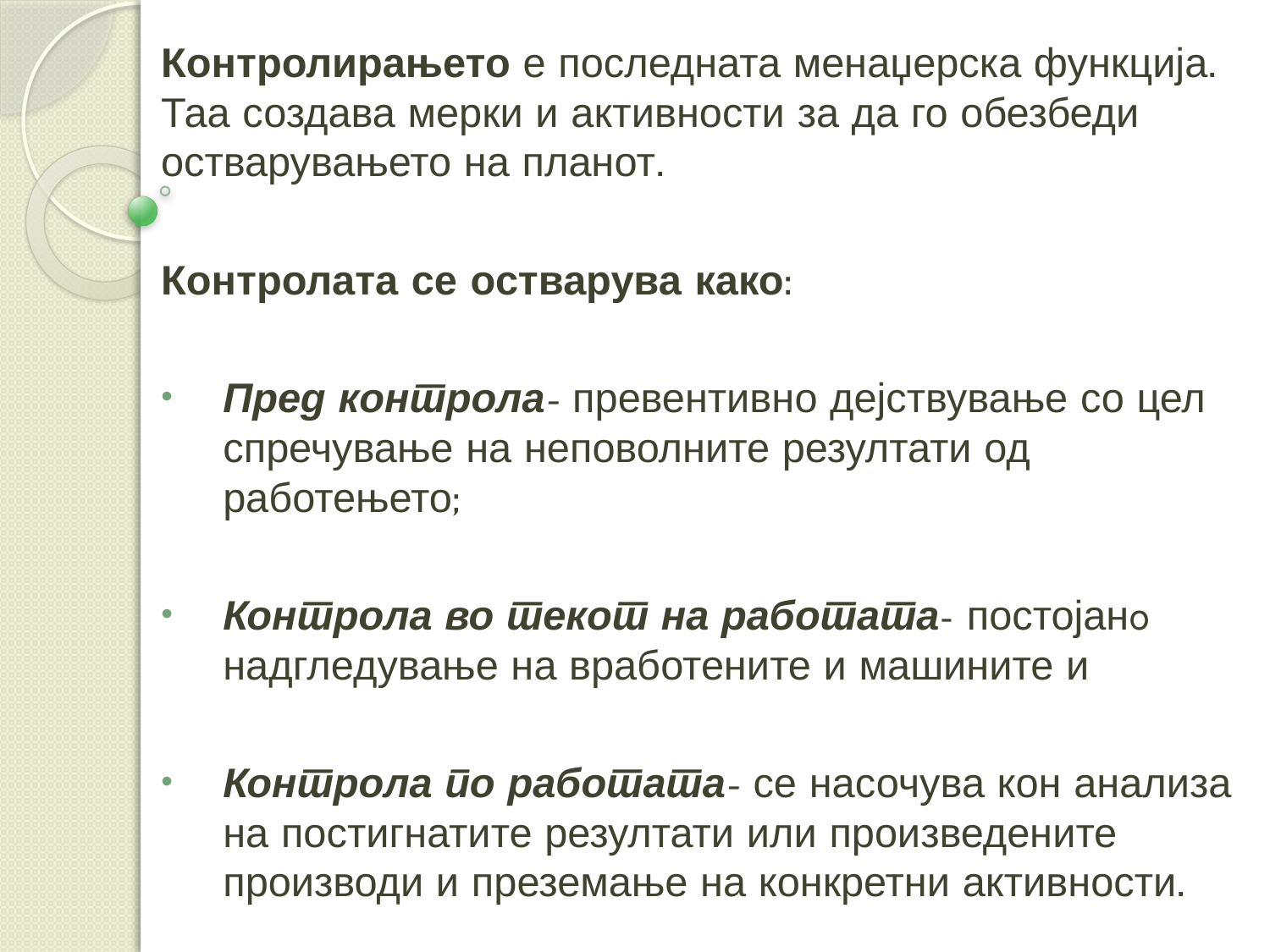

Контролирањето е последната менаџерска функција. Таа создава мерки и активности за да го обезбеди остварувањето на планот.

Контролата се остварува како:

Пред контрола- превентивно дејствување со цел спречување на неповолните резултати од работењето;

Контрола во текот на работата- постојанo надгледување на вработените и машините и

Контрола по работата- се насочува кон анализа на постигнатите резултати или произведените производи и преземање на конкретни активности.